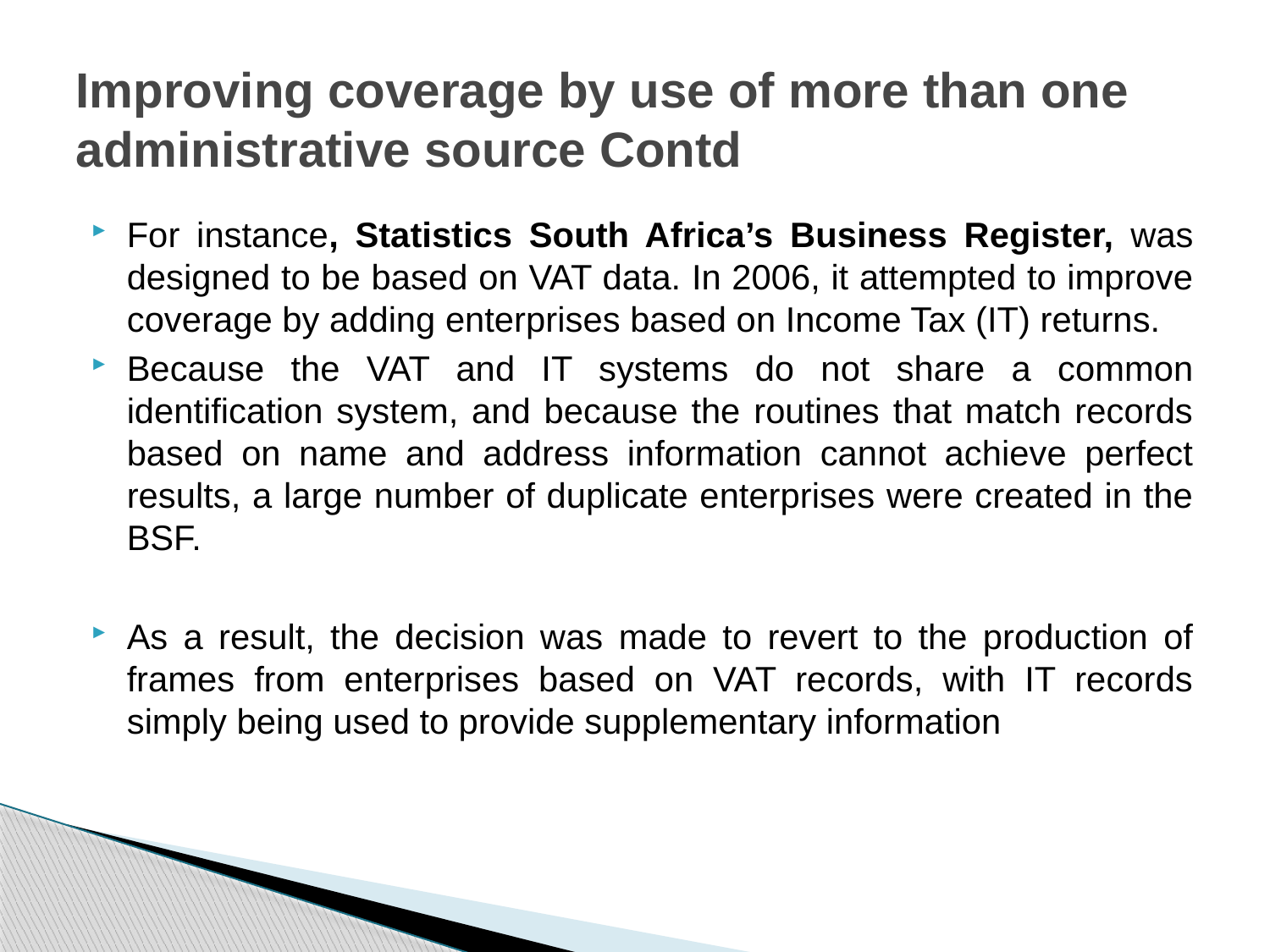

# Improving coverage by use of more than one administrative source Contd
For instance, Statistics South Africa’s Business Register, was designed to be based on VAT data. In 2006, it attempted to improve coverage by adding enterprises based on Income Tax (IT) returns.
Because the VAT and IT systems do not share a common identification system, and because the routines that match records based on name and address information cannot achieve perfect results, a large number of duplicate enterprises were created in the BSF.

As a result, the decision was made to revert to the production of frames from enterprises based on VAT records, with IT records simply being used to provide supplementary information